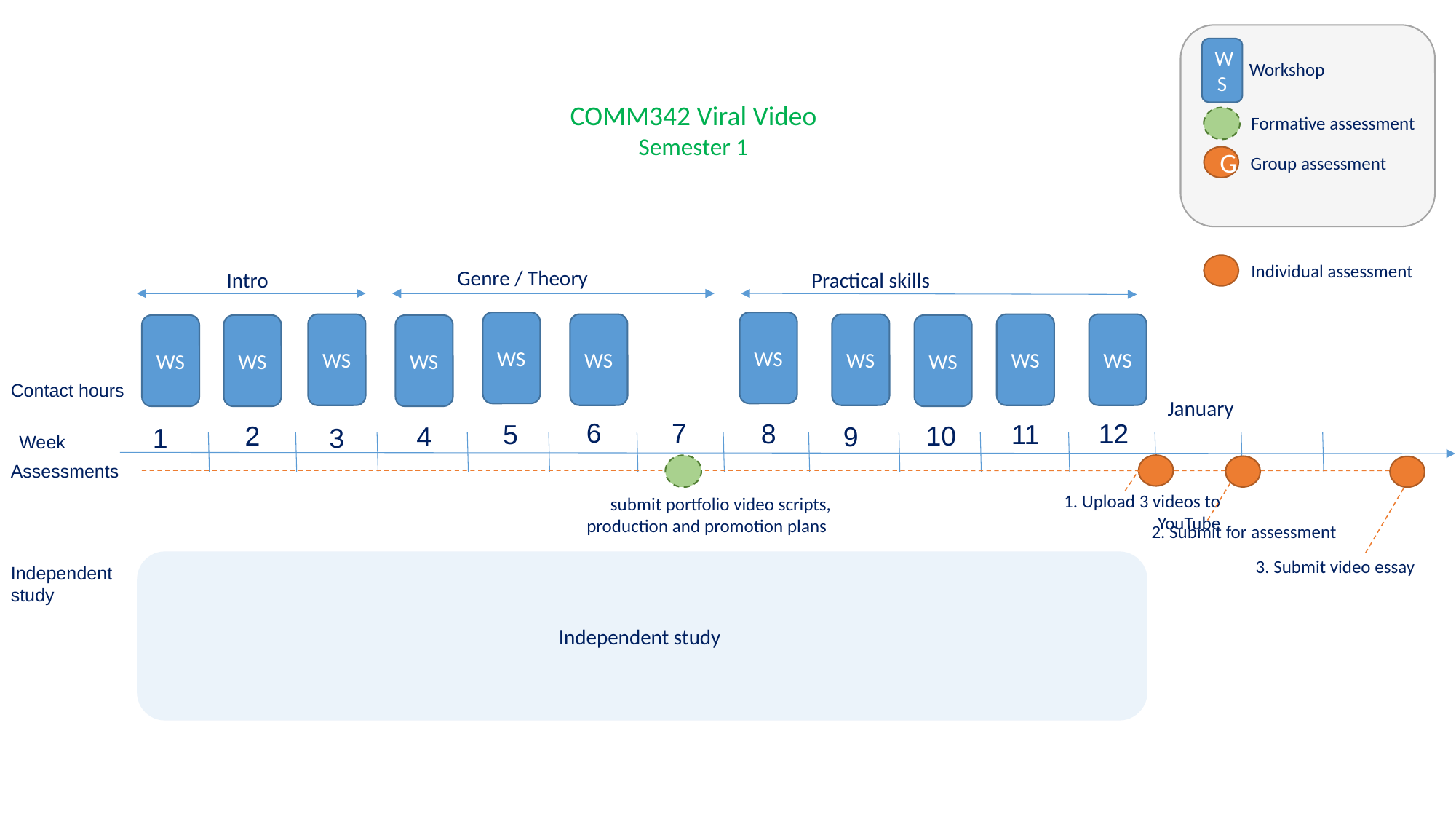

WS
Workshop
COMM342 Viral Video
Semester 1
Formative assessment

G
Group assessment
Individual assessment

Genre / Theory
Practical skills
Intro
WS
WS
WS
WS
WS
WS
WS
WS
WS
WS
WS
Contact hours
January
6
7
8
12
5
11
10
2
4
9
1
3
Week
Assessments

1. Upload 3 videos to YouTube
submit portfolio video scripts, production and promotion plans
2. Submit for assessment
3. Submit video essay
Independent study
Independent study